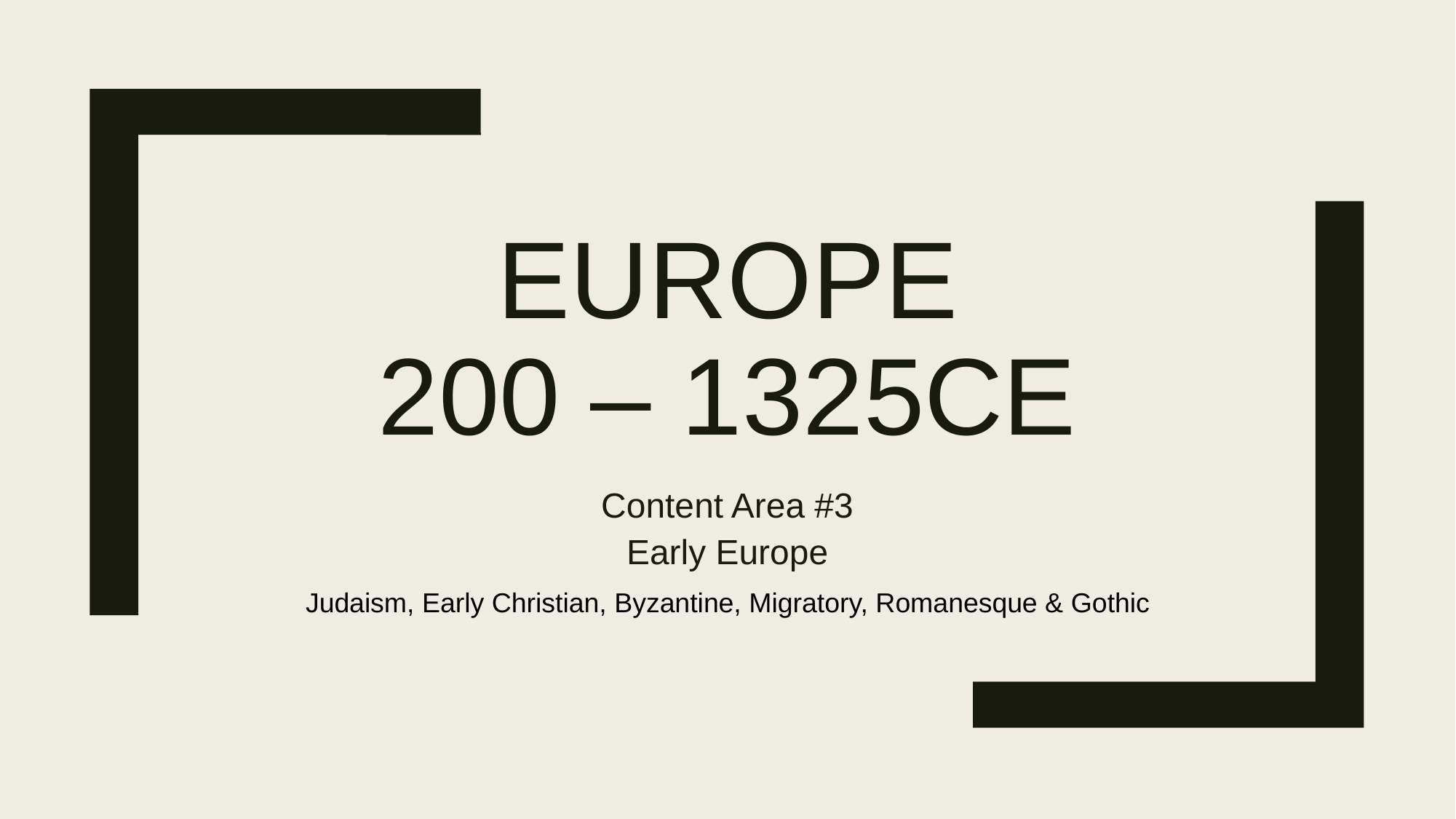

# Europe 200 – 1325CE
Content Area #3
Early Europe
Judaism, Early Christian, Byzantine, Migratory, Romanesque & Gothic